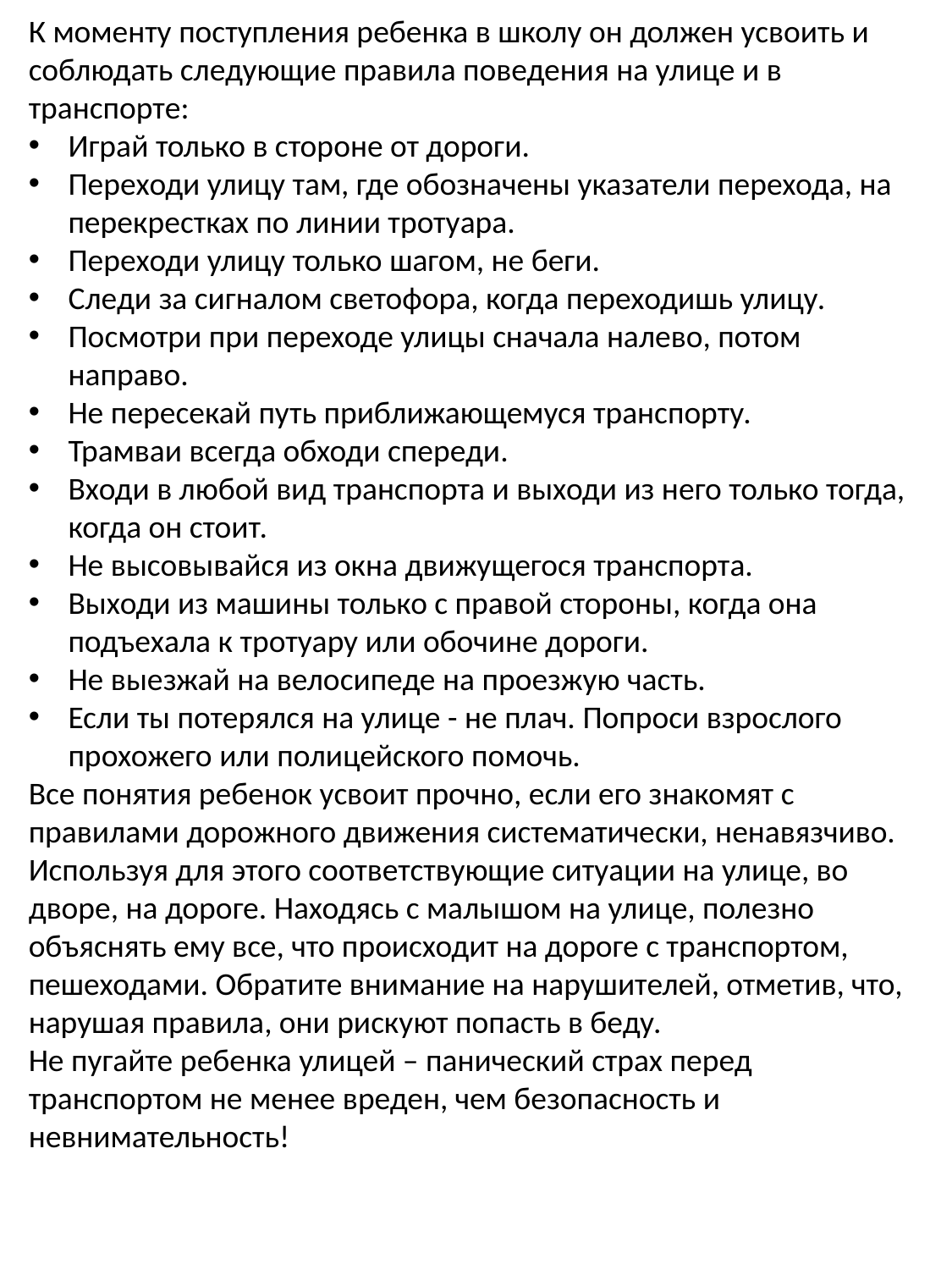

К моменту поступления ребенка в школу он должен усвоить и соблюдать следующие правила поведения на улице и в транспорте:
Играй только в стороне от дороги.
Переходи улицу там, где обозначены указатели перехода, на перекрестках по линии тротуара.
Переходи улицу только шагом, не беги.
Следи за сигналом светофора, когда переходишь улицу.
Посмотри при переходе улицы сначала налево, потом направо.
Не пересекай путь приближающемуся транспорту.
Трамваи всегда обходи спереди.
Входи в любой вид транспорта и выходи из него только тогда, когда он стоит.
Не высовывайся из окна движущегося транспорта.
Выходи из машины только с правой стороны, когда она подъехала к тротуару или обочине дороги.
Не выезжай на велосипеде на проезжую часть.
Если ты потерялся на улице - не плач. Попроси взрослого прохожего или полицейского помочь.
Все понятия ребенок усвоит прочно, если его знакомят с правилами дорожного движения систематически, ненавязчиво. Используя для этого соответствующие ситуации на улице, во дворе, на дороге. Находясь с малышом на улице, полезно объяснять ему все, что происходит на дороге с транспортом, пешеходами. Обратите внимание на нарушителей, отметив, что, нарушая правила, они рискуют попасть в беду.
Не пугайте ребенка улицей – панический страх перед транспортом не менее вреден, чем безопасность и невнимательность!